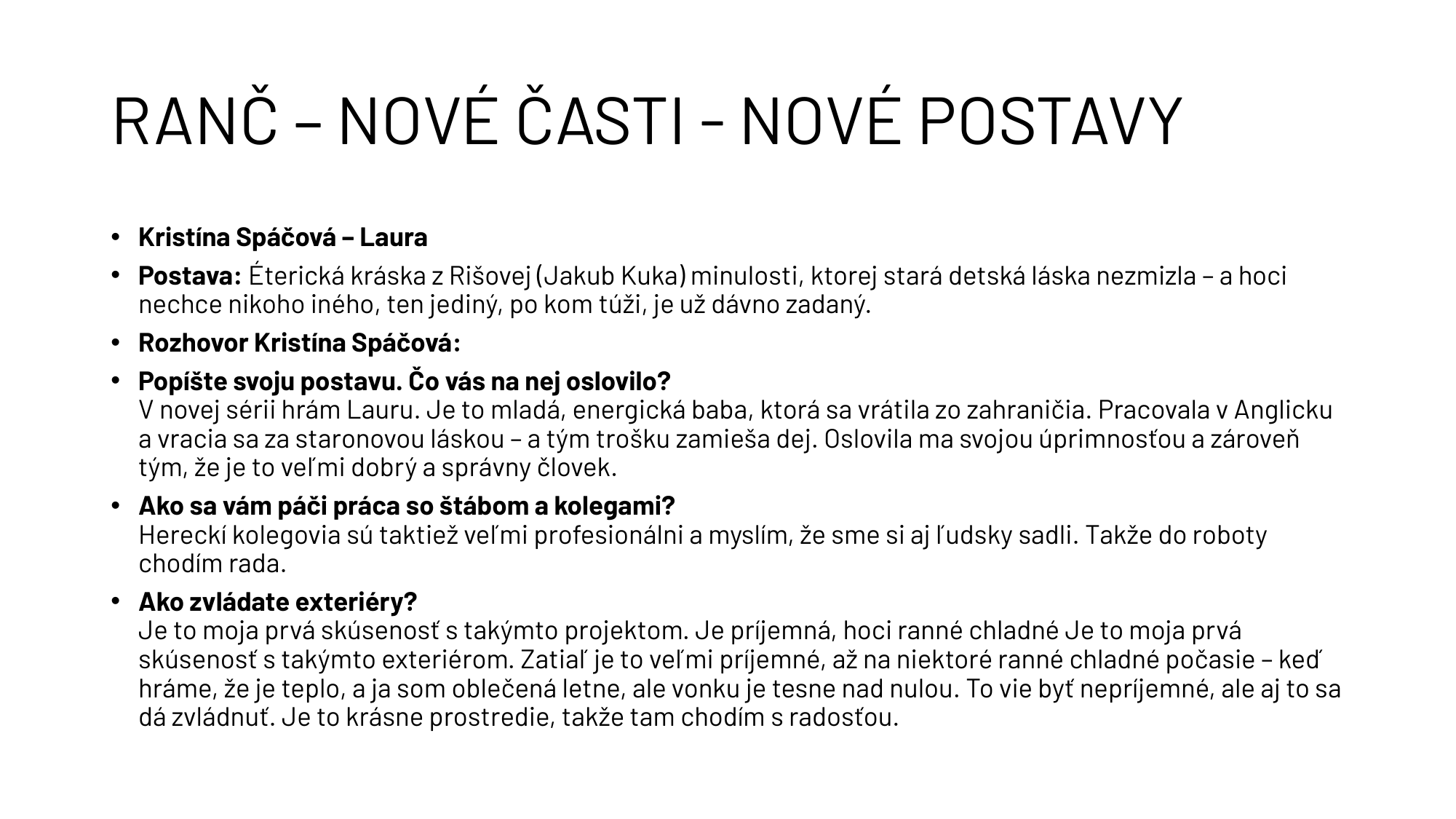

# RANČ – NOVÉ ČASTI - NOVÉ POSTAVY
Kristína Spáčová – Laura
Postava: Éterická kráska z Rišovej (Jakub Kuka) minulosti, ktorej stará detská láska nezmizla – a hoci nechce nikoho iného, ten jediný, po kom túži, je už dávno zadaný.
Rozhovor Kristína Spáčová:
Popíšte svoju postavu. Čo vás na nej oslovilo?
V novej sérii hrám Lauru. Je to mladá, energická baba, ktorá sa vrátila zo zahraničia. Pracovala v Anglicku a vracia sa za staronovou láskou – a tým trošku zamieša dej. Oslovila ma svojou úprimnosťou a zároveň tým, že je to veľmi dobrý a správny človek.
Ako sa vám páči práca so štábom a kolegami?
Hereckí kolegovia sú taktiež veľmi profesionálni a myslím, že sme si aj ľudsky sadli. Takže do roboty chodím rada.
Ako zvládate exteriéry?
Je to moja prvá skúsenosť s takýmto projektom. Je príjemná, hoci ranné chladné Je to moja prvá skúsenosť s takýmto exteriérom. Zatiaľ je to veľmi príjemné, až na niektoré ranné chladné počasie – keď hráme, že je teplo, a ja som oblečená letne, ale vonku je tesne nad nulou. To vie byť nepríjemné, ale aj to sa dá zvládnuť. Je to krásne prostredie, takže tam chodím s radosťou.